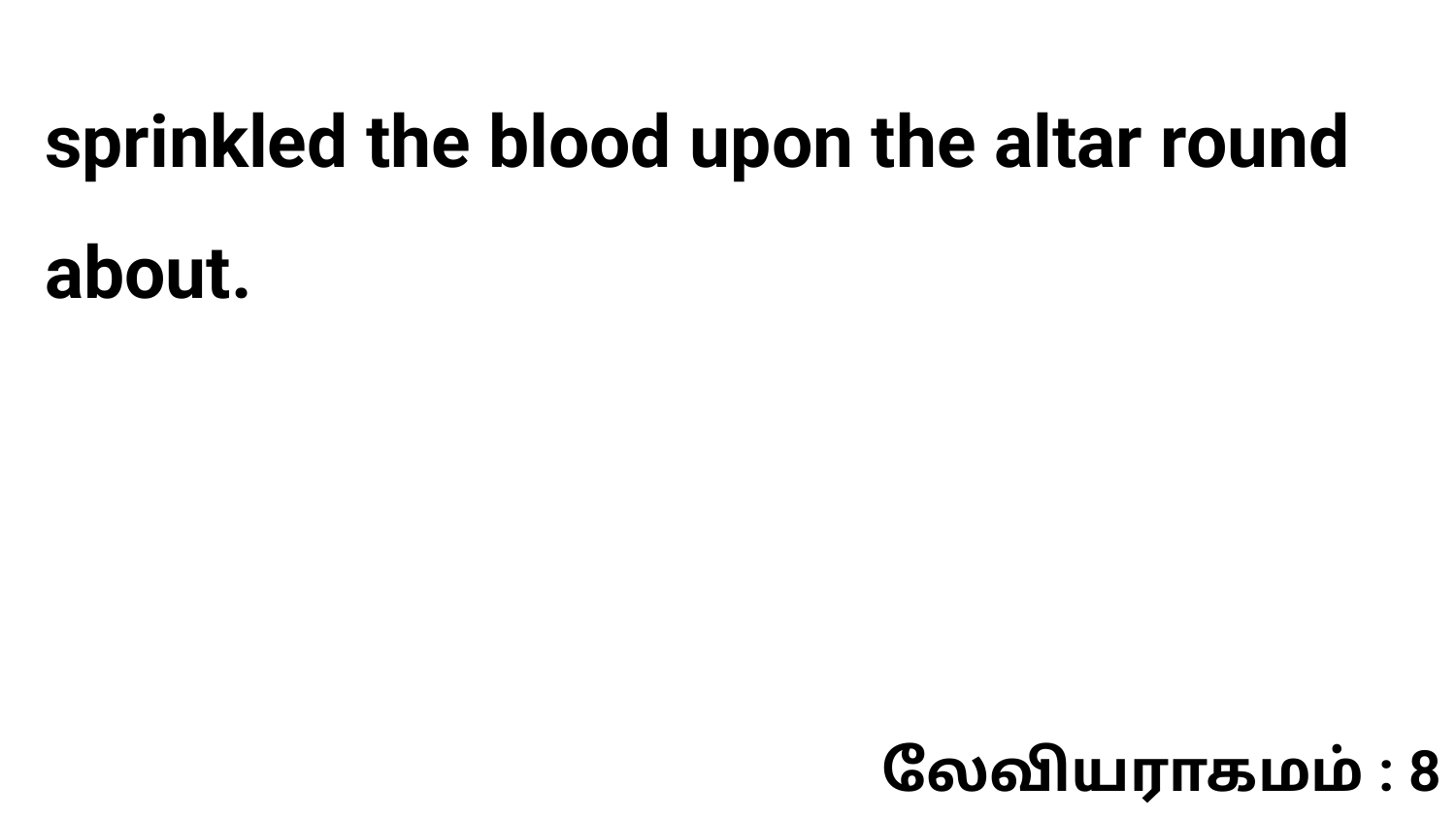

sprinkled the blood upon the altar round about.
லேவியராகமம் : 8